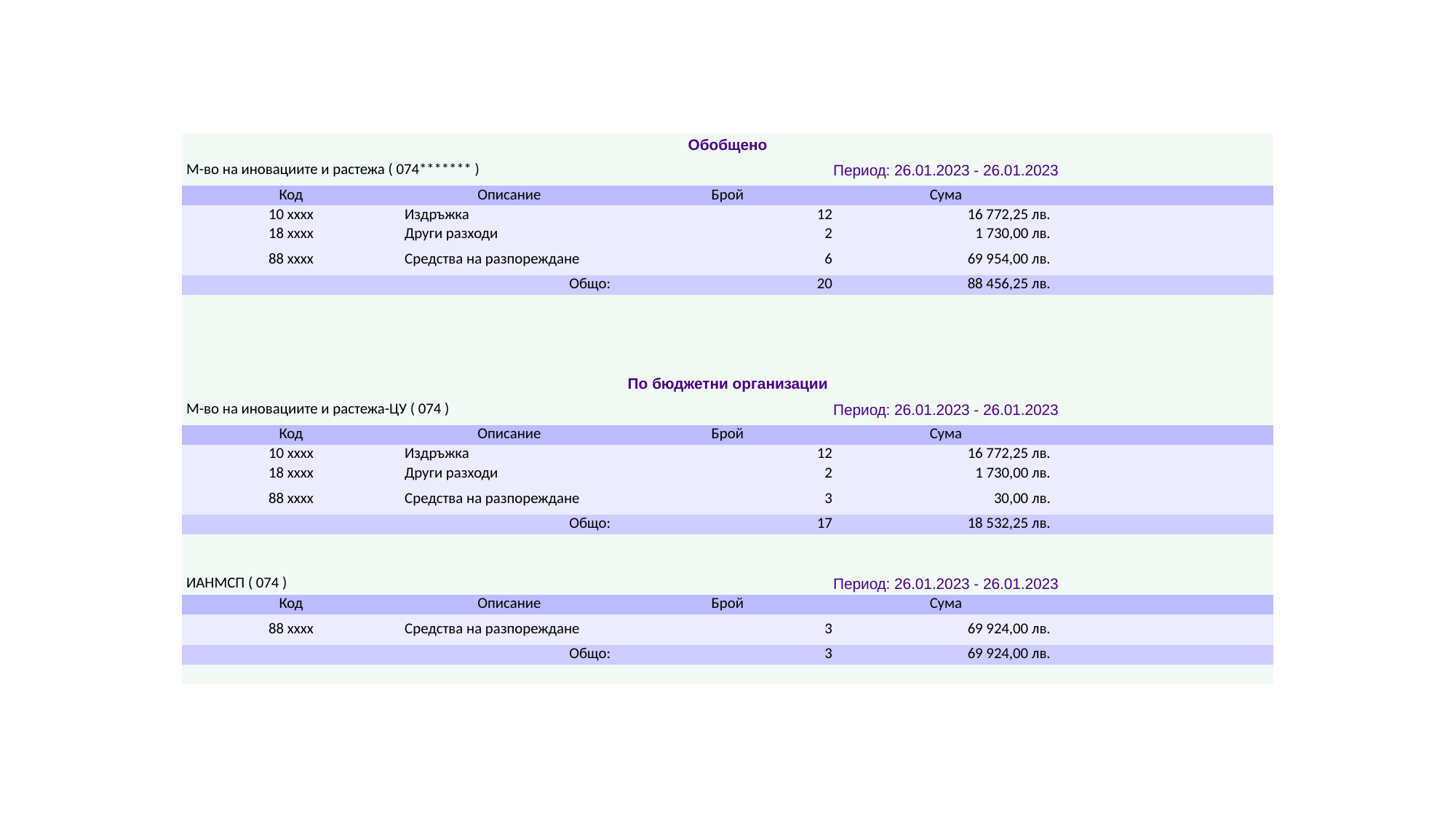

#
| Обобщено |  |  |  |  |
| --- | --- | --- | --- | --- |
| М-во на иновациите и растежа ( 074\*\*\*\*\*\*\* ) |  | Период: 26.01.2023 - 26.01.2023 |  |  |
| Код | Описание | Брой | Сума |  |
| 10 xxxx | Издръжка | 12 | 16 772,25 лв. |  |
| 18 xxxx | Други разходи | 2 | 1 730,00 лв. |  |
| 88 xxxx | Средства на разпореждане | 6 | 69 954,00 лв. |  |
| Общо: |  | 20 | 88 456,25 лв. |  |
|  |  |  |  |  |
|  |  |  |  |  |
|  |  |  |  |  |
|  |  |  |  |  |
| По бюджетни организации |  |  |  |  |
| М-во на иновациите и растежа-ЦУ ( 074 ) |  | Период: 26.01.2023 - 26.01.2023 |  |  |
| Код | Описание | Брой | Сума |  |
| 10 xxxx | Издръжка | 12 | 16 772,25 лв. |  |
| 18 xxxx | Други разходи | 2 | 1 730,00 лв. |  |
| 88 xxxx | Средства на разпореждане | 3 | 30,00 лв. |  |
| Общо: |  | 17 | 18 532,25 лв. |  |
|  |  |  |  |  |
|  |  |  |  |  |
| ИАНМСП ( 074 ) |  | Период: 26.01.2023 - 26.01.2023 |  |  |
| Код | Описание | Брой | Сума |  |
| 88 xxxx | Средства на разпореждане | 3 | 69 924,00 лв. |  |
| Общо: |  | 3 | 69 924,00 лв. |  |
|  |  |  |  |  |